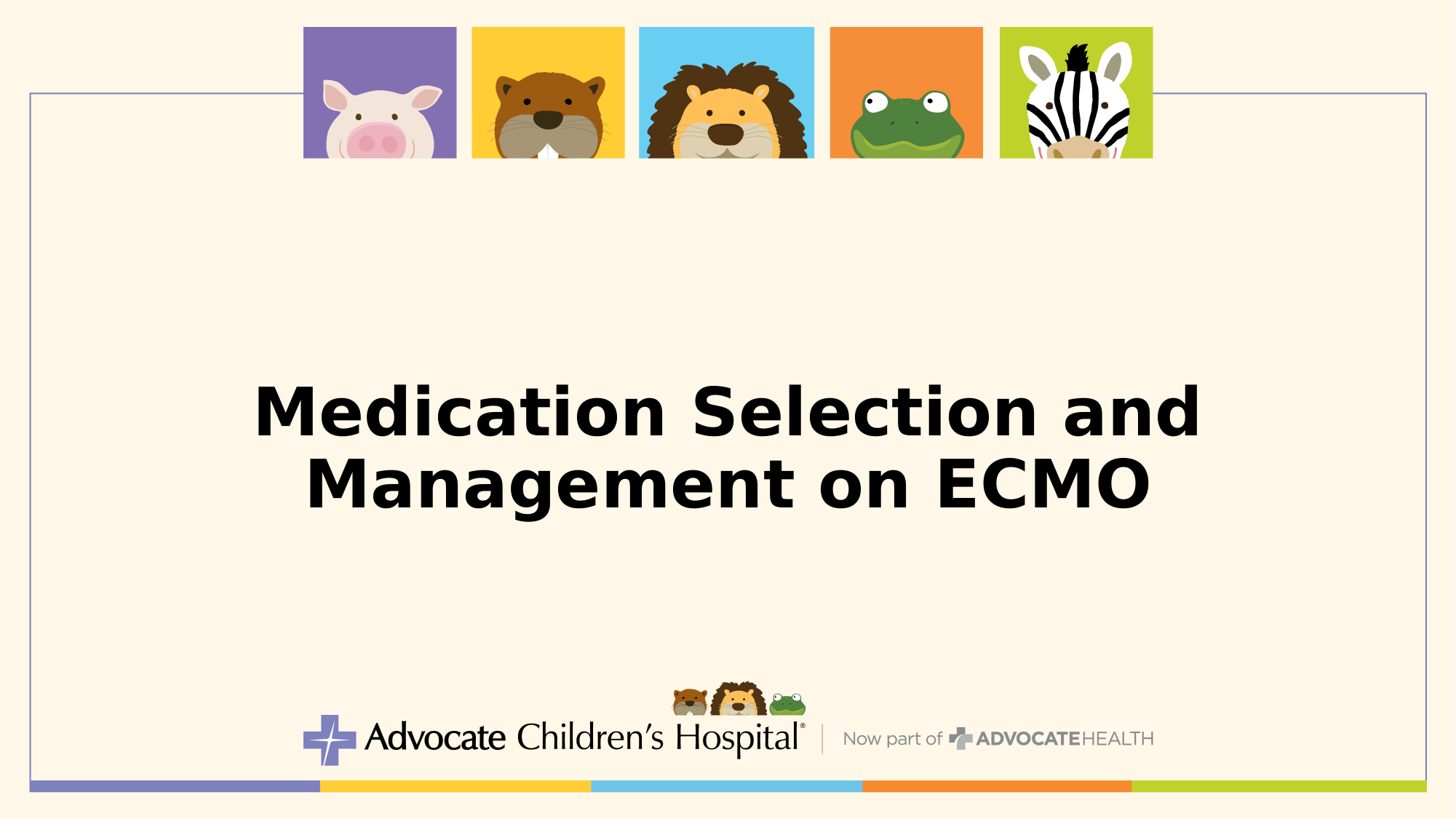

# Medication Selection and Management on ECMO